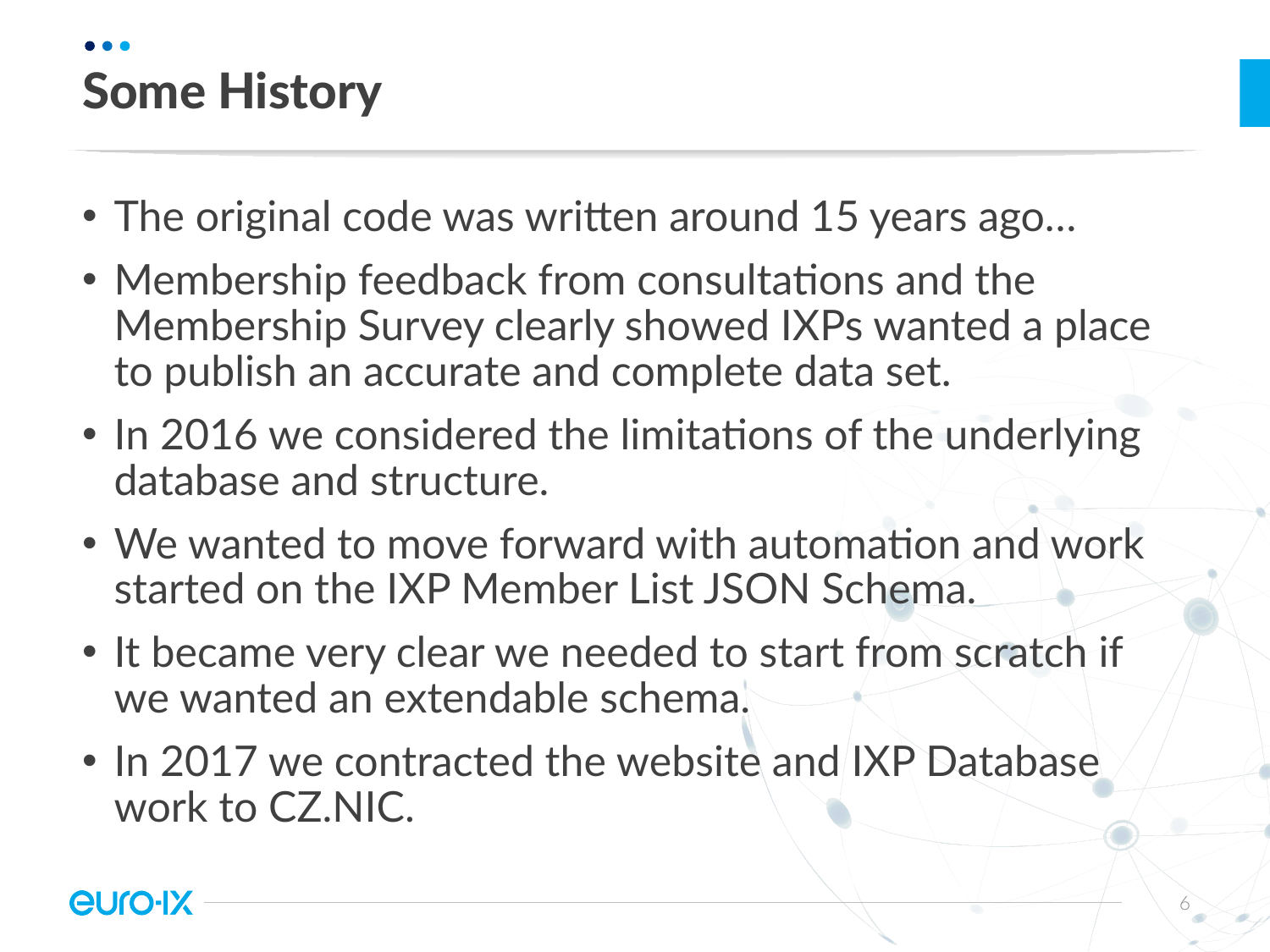

# Some History
The original code was written around 15 years ago…
Membership feedback from consultations and the Membership Survey clearly showed IXPs wanted a place to publish an accurate and complete data set.
In 2016 we considered the limitations of the underlying database and structure.
We wanted to move forward with automation and work started on the IXP Member List JSON Schema.
It became very clear we needed to start from scratch if we wanted an extendable schema.
In 2017 we contracted the website and IXP Database work to CZ.NIC.

6